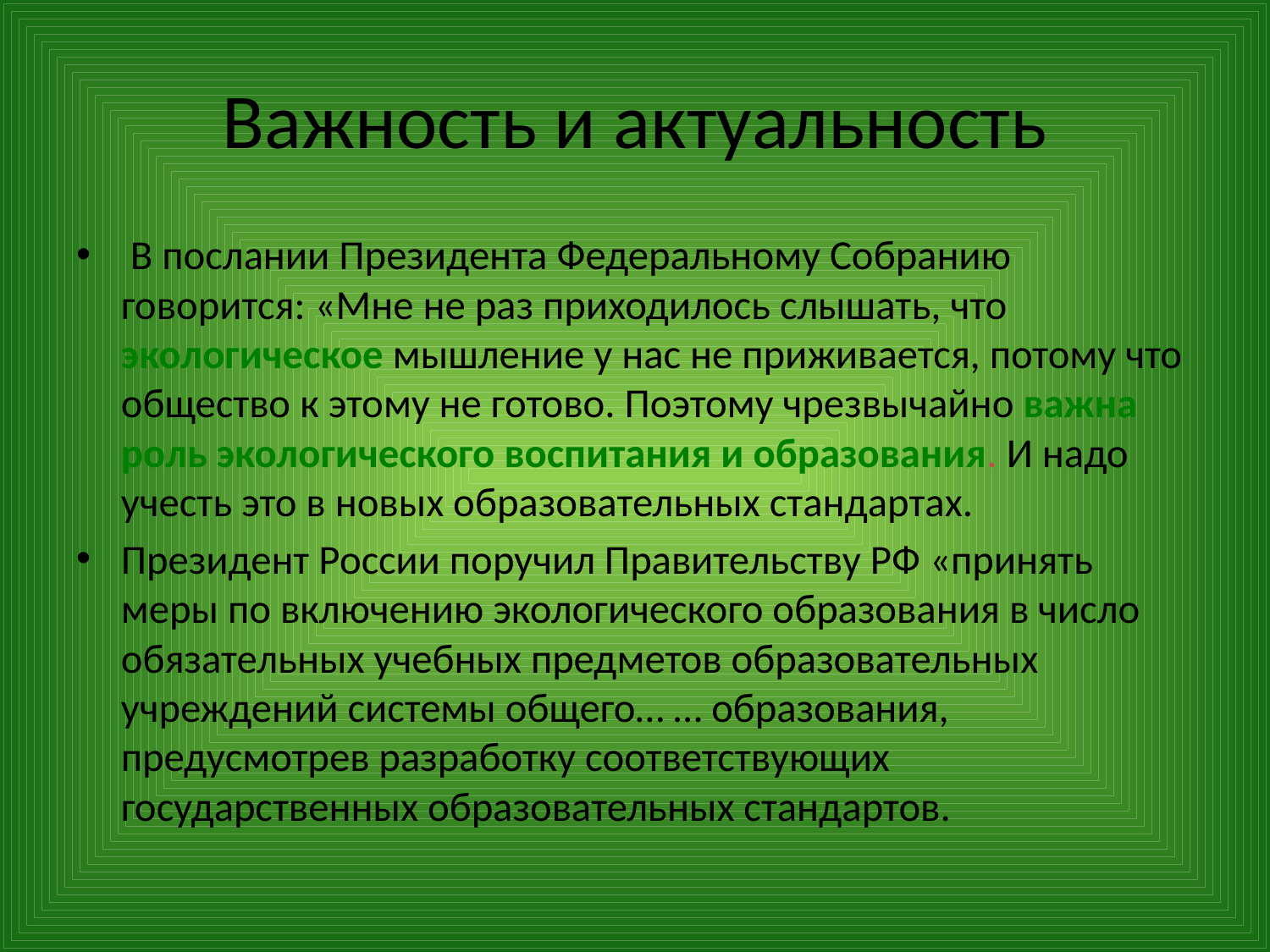

# Важность и актуальность
 В послании Президента Федеральному Собранию говорится: «Мне не раз приходилось слышать, что экологическое мышление у нас не приживается, потому что общество к этому не готово. Поэтому чрезвычайно важна роль экологического воспитания и образования. И надо учесть это в новых образовательных стандартах.
Президент России поручил Правительству РФ «принять меры по включению экологического образования в число обязательных учебных предметов образовательных учреждений системы общего… … образования, предусмотрев разработку соответствующих государственных образовательных стандартов.